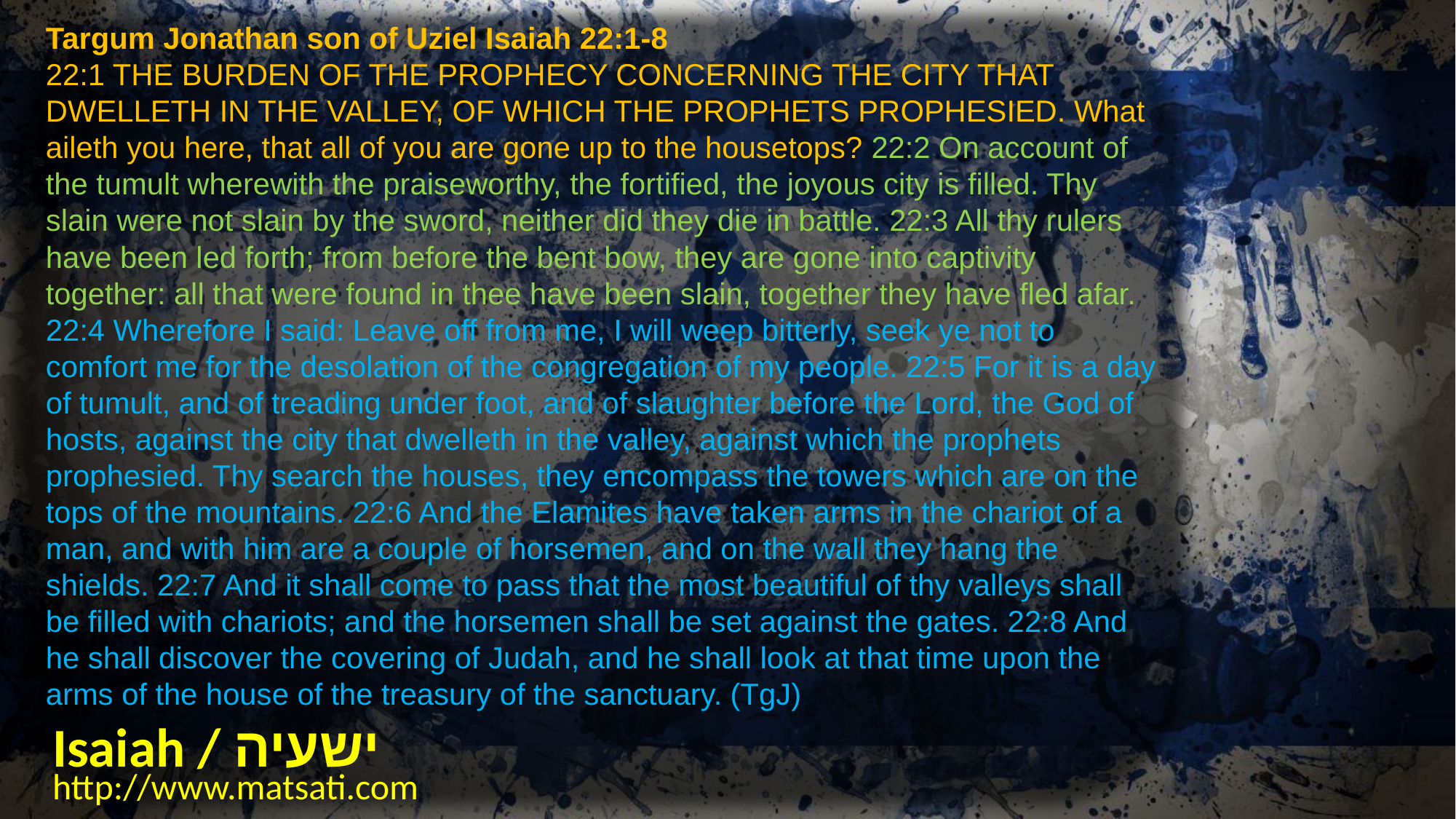

Targum Jonathan son of Uziel Isaiah 22:1-8
22:1 THE BURDEN OF THE PROPHECY CONCERNING THE CITY THAT DWELLETH IN THE VALLEY, OF WHICH THE PROPHETS PROPHESIED. What aileth you here, that all of you are gone up to the housetops? 22:2 On account of the tumult wherewith the praiseworthy, the fortified, the joyous city is filled. Thy slain were not slain by the sword, neither did they die in battle. 22:3 All thy rulers have been led forth; from before the bent bow, they are gone into captivity together: all that were found in thee have been slain, together they have fled afar. 22:4 Wherefore I said: Leave off from me, I will weep bitterly, seek ye not to comfort me for the desolation of the congregation of my people. 22:5 For it is a day of tumult, and of treading under foot, and of slaughter before the Lord, the God of hosts, against the city that dwelleth in the valley, against which the prophets prophesied. Thy search the houses, they encompass the towers which are on the tops of the mountains. 22:6 And the Elamites have taken arms in the chariot of a man, and with him are a couple of horsemen, and on the wall they hang the shields. 22:7 And it shall come to pass that the most beautiful of thy valleys shall be filled with chariots; and the horsemen shall be set against the gates. 22:8 And he shall discover the covering of Judah, and he shall look at that time upon the arms of the house of the treasury of the sanctuary. (TgJ)
Isaiah / ישעיה
http://www.matsati.com